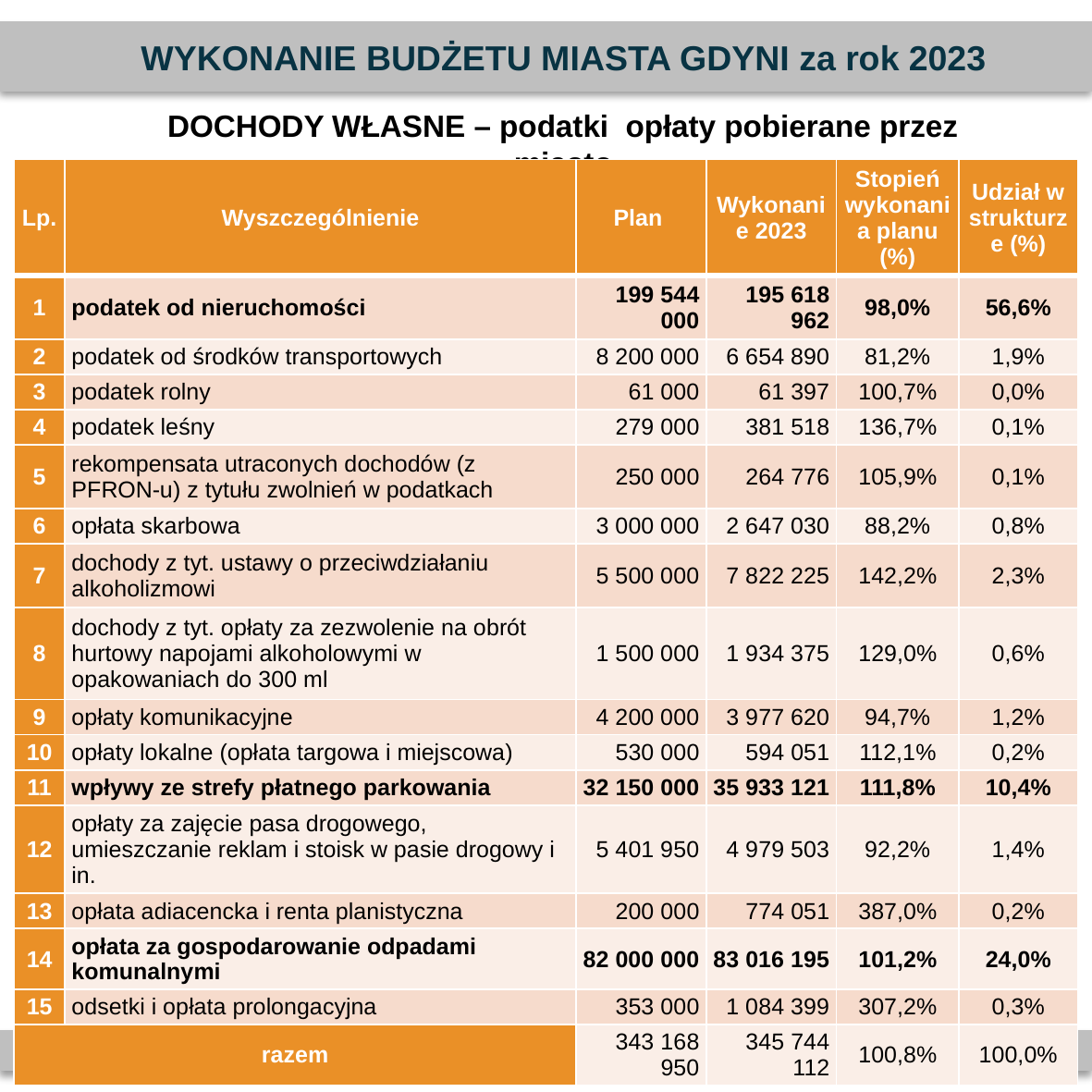

WYKONANIE BUDŻETU MIASTA GDYNI za rok 2023
DOCHODY WŁASNE – podatki  opłaty pobierane przez miasto
| Lp. | Wyszczególnienie | Plan | Wykonanie 2023 | Stopień wykonania planu (%) | Udział w strukturze (%) |
| --- | --- | --- | --- | --- | --- |
| 1 | podatek od nieruchomości | 199 544 000 | 195 618 962 | 98,0% | 56,6% |
| 2 | podatek od środków transportowych | 8 200 000 | 6 654 890 | 81,2% | 1,9% |
| 3 | podatek rolny | 61 000 | 61 397 | 100,7% | 0,0% |
| 4 | podatek leśny | 279 000 | 381 518 | 136,7% | 0,1% |
| 5 | rekompensata utraconych dochodów (z PFRON-u) z tytułu zwolnień w podatkach | 250 000 | 264 776 | 105,9% | 0,1% |
| 6 | opłata skarbowa | 3 000 000 | 2 647 030 | 88,2% | 0,8% |
| 7 | dochody z tyt. ustawy o przeciwdziałaniu alkoholizmowi | 5 500 000 | 7 822 225 | 142,2% | 2,3% |
| 8 | dochody z tyt. opłaty za zezwolenie na obrót hurtowy napojami alkoholowymi w opakowaniach do 300 ml | 1 500 000 | 1 934 375 | 129,0% | 0,6% |
| 9 | opłaty komunikacyjne | 4 200 000 | 3 977 620 | 94,7% | 1,2% |
| 10 | opłaty lokalne (opłata targowa i miejscowa) | 530 000 | 594 051 | 112,1% | 0,2% |
| 11 | wpływy ze strefy płatnego parkowania | 32 150 000 | 35 933 121 | 111,8% | 10,4% |
| 12 | opłaty za zajęcie pasa drogowego, umieszczanie reklam i stoisk w pasie drogowy i in. | 5 401 950 | 4 979 503 | 92,2% | 1,4% |
| 13 | opłata adiacencka i renta planistyczna | 200 000 | 774 051 | 387,0% | 0,2% |
| 14 | opłata za gospodarowanie odpadami komunalnymi | 82 000 000 | 83 016 195 | 101,2% | 24,0% |
| 15 | odsetki i opłata prolongacyjna | 353 000 | 1 084 399 | 307,2% | 0,3% |
| razem |  | 343 168 950 | 345 744 112 | 100,8% | 100,0% |
PLN
Wykonanie Budżetu Miasta Gdyni za rok 2023